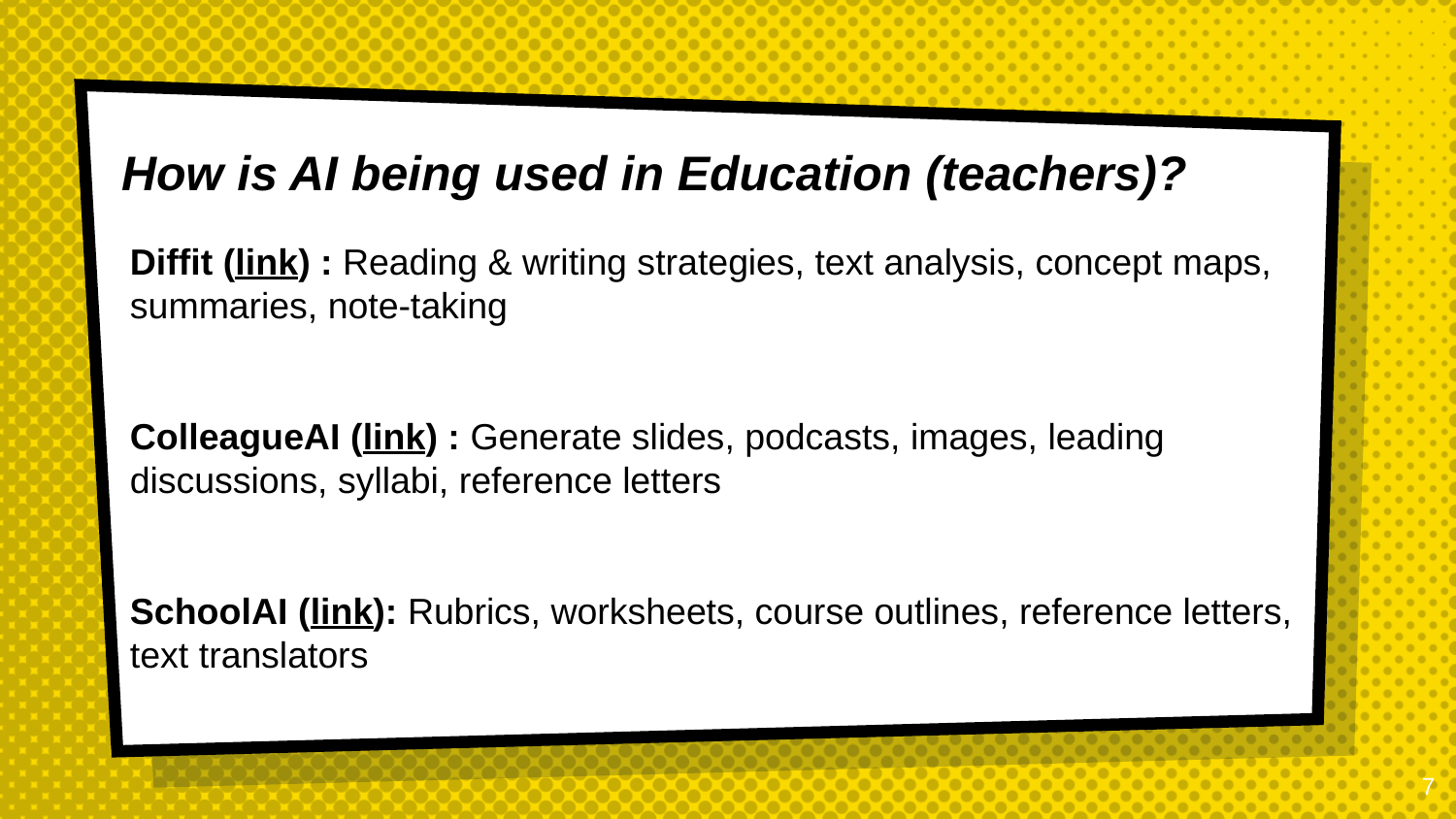

How is AI being used in Education (teachers)?
Diffit (link) : Reading & writing strategies, text analysis, concept maps, summaries, note-taking

ColleagueAI (link) : Generate slides, podcasts, images, leading discussions, syllabi, reference letters

SchoolAI (link): Rubrics, worksheets, course outlines, reference letters, text translators

7